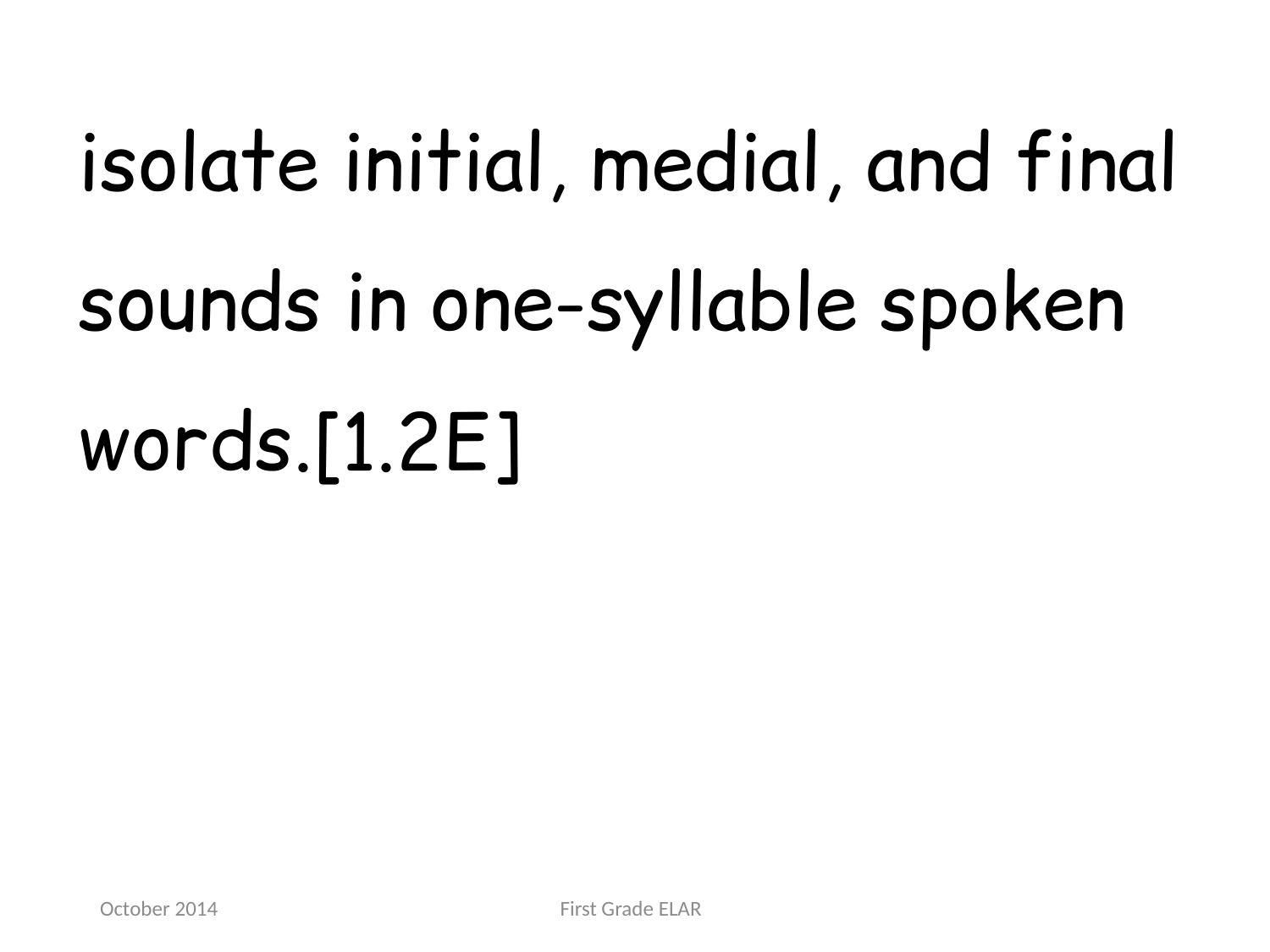

isolate initial, medial, and final sounds in one-syllable spoken words.[1.2E]
October 2014
First Grade ELAR